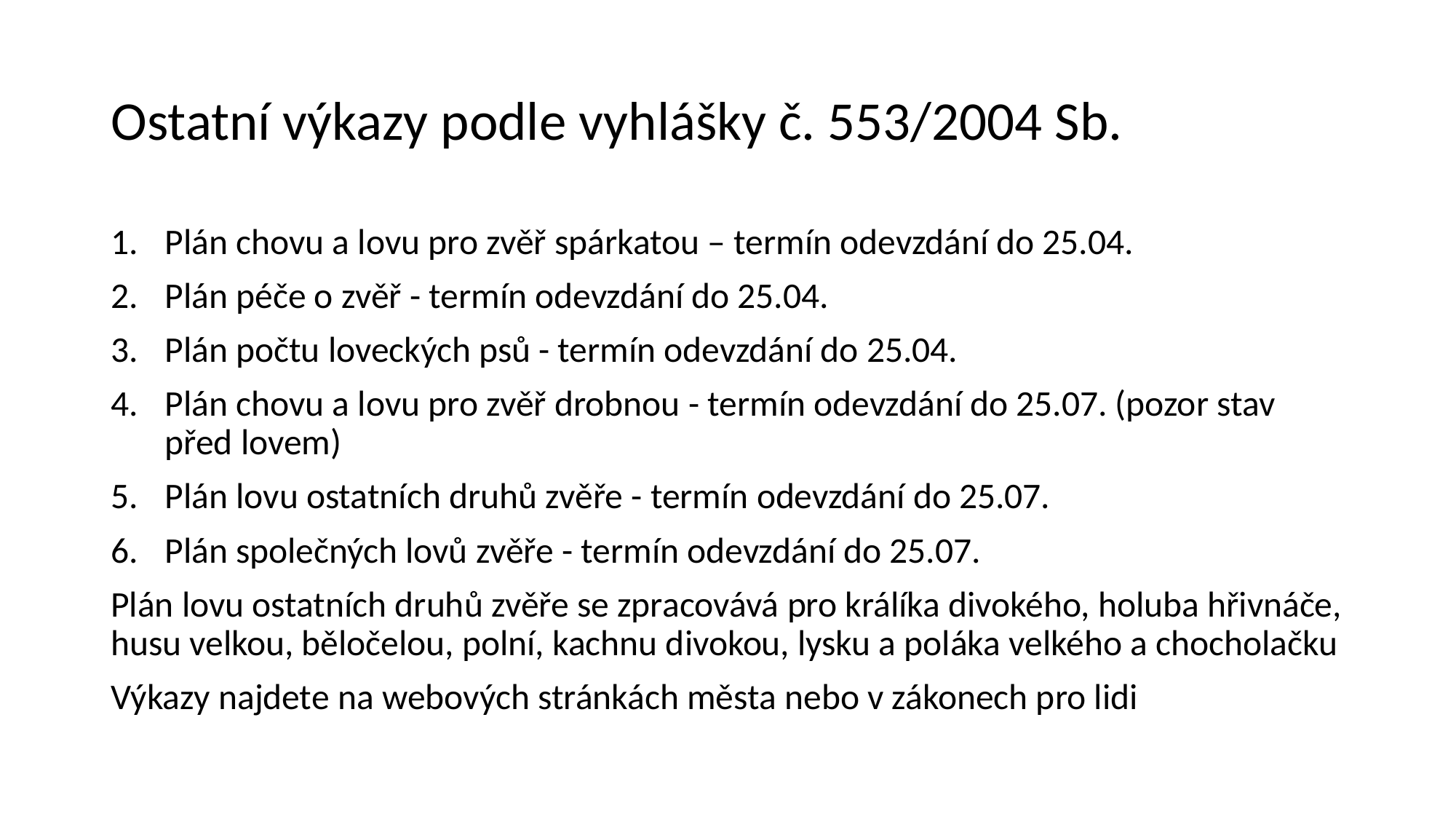

# Ostatní výkazy podle vyhlášky č. 553/2004 Sb.
Plán chovu a lovu pro zvěř spárkatou – termín odevzdání do 25.04.
Plán péče o zvěř - termín odevzdání do 25.04.
Plán počtu loveckých psů - termín odevzdání do 25.04.
Plán chovu a lovu pro zvěř drobnou - termín odevzdání do 25.07. (pozor stav před lovem)
Plán lovu ostatních druhů zvěře - termín odevzdání do 25.07.
Plán společných lovů zvěře - termín odevzdání do 25.07.
Plán lovu ostatních druhů zvěře se zpracovává pro králíka divokého, holuba hřivnáče, husu velkou, běločelou, polní, kachnu divokou, lysku a poláka velkého a chocholačku
Výkazy najdete na webových stránkách města nebo v zákonech pro lidi